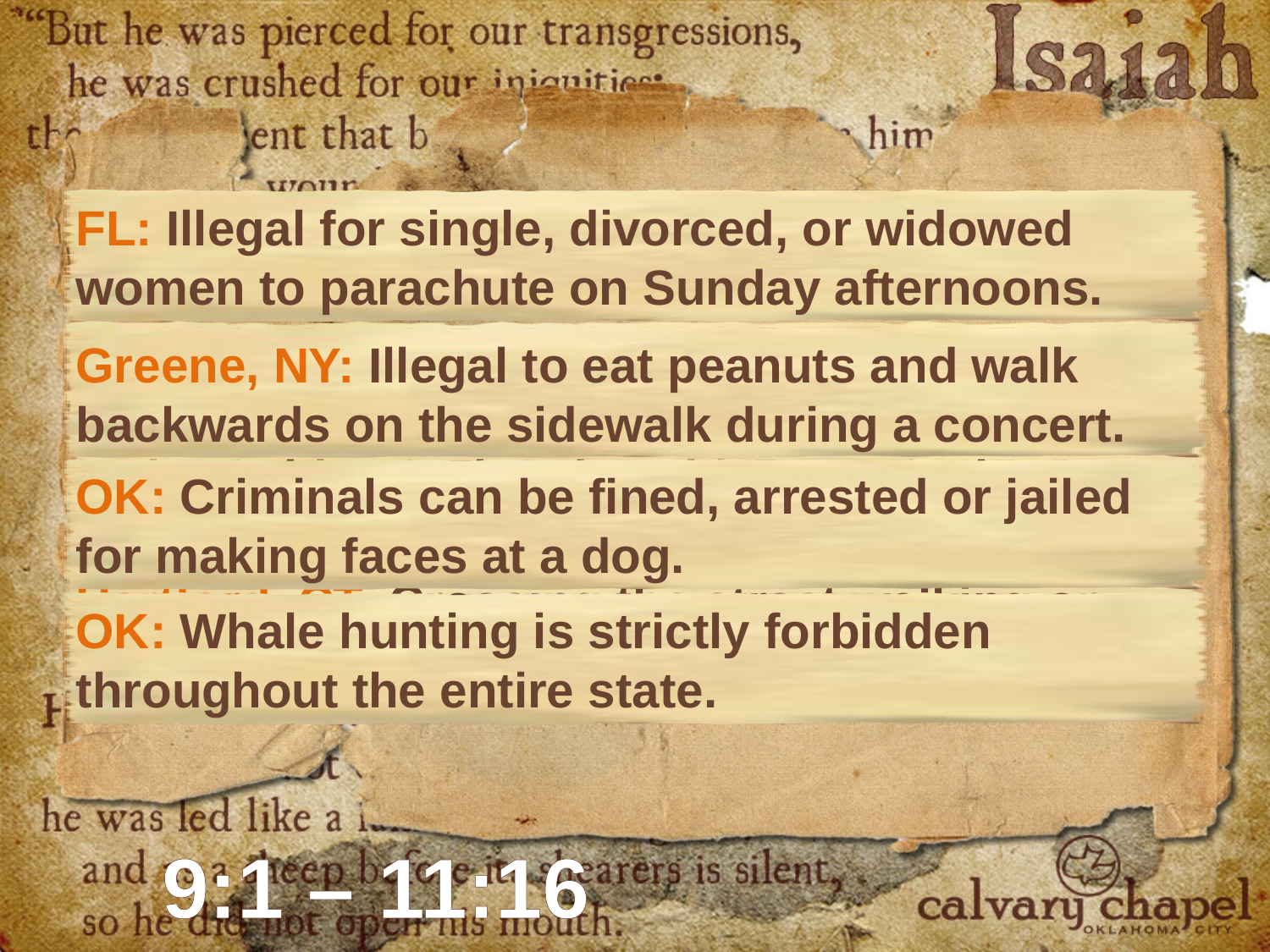

Arkansas: A man has a legal right to beat his wife, but only once a month.
FL: Illegal for single, divorced, or widowed women to parachute on Sunday afternoons.
L.A.: A man can legally beat his wife with a leather strap, as long as it is less than two inches wide, or she gives him permission to use a wider strap, preferably in advance.
Greene, NY: Illegal to eat peanuts and walk backwards on the sidewalk during a concert.
OK: Criminals can be fined, arrested or jailed for making faces at a dog.
Hartford, CT: Crossing the street walking on your hands is not allowed.
OK: Whale hunting is strictly forbidden throughout the entire state.
9:1 – 11:16